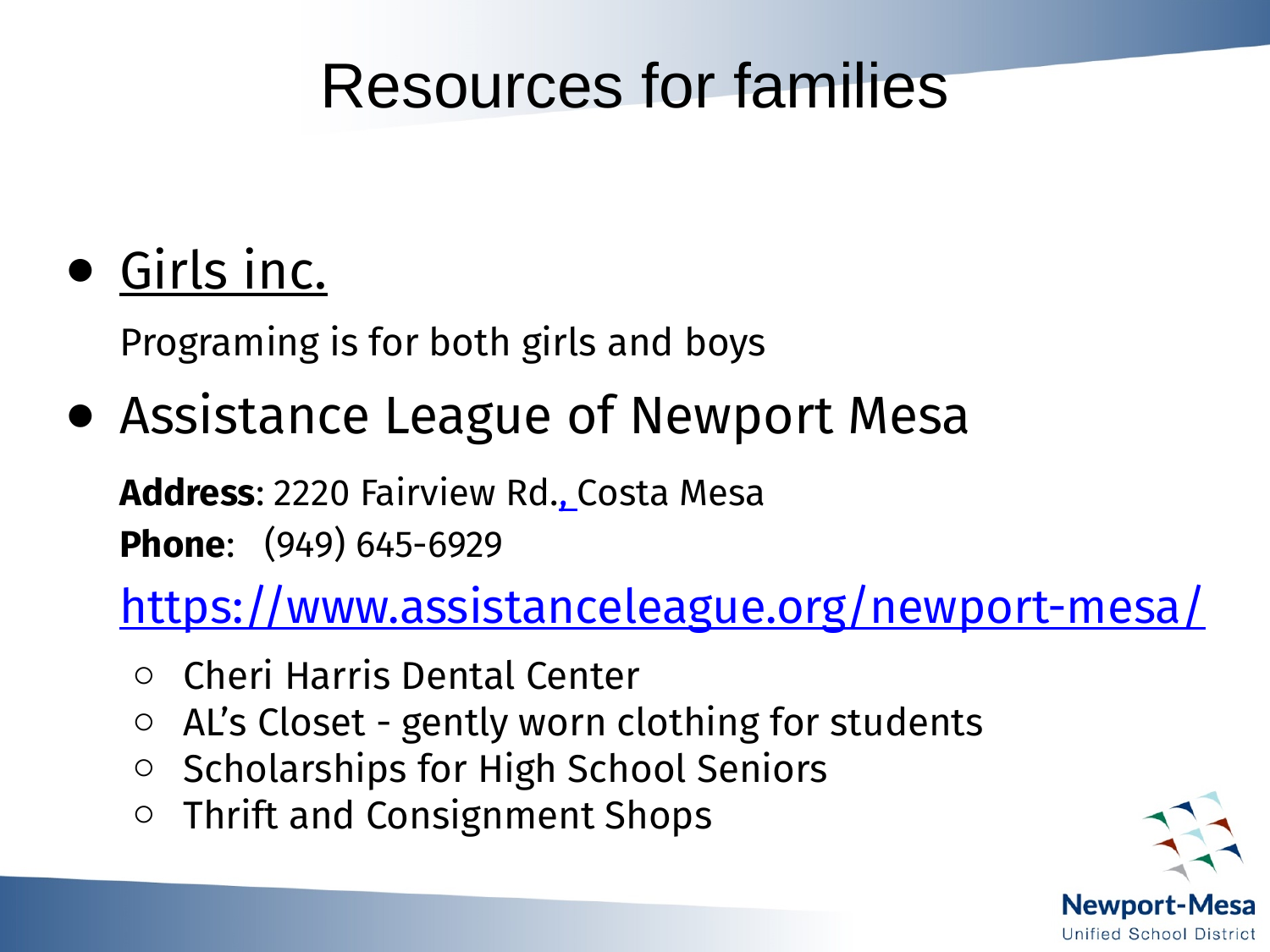

# Resources for families

Girls inc.
Programing is for both girls and boys
Assistance League of Newport Mesa
Address: 2220 Fairview Rd., Costa Mesa
Phone:   (949) 645-6929
https://www.assistanceleague.org/newport-mesa/
Cheri Harris Dental Center
AL’s Closet - gently worn clothing for students
Scholarships for High School Seniors
Thrift and Consignment Shops